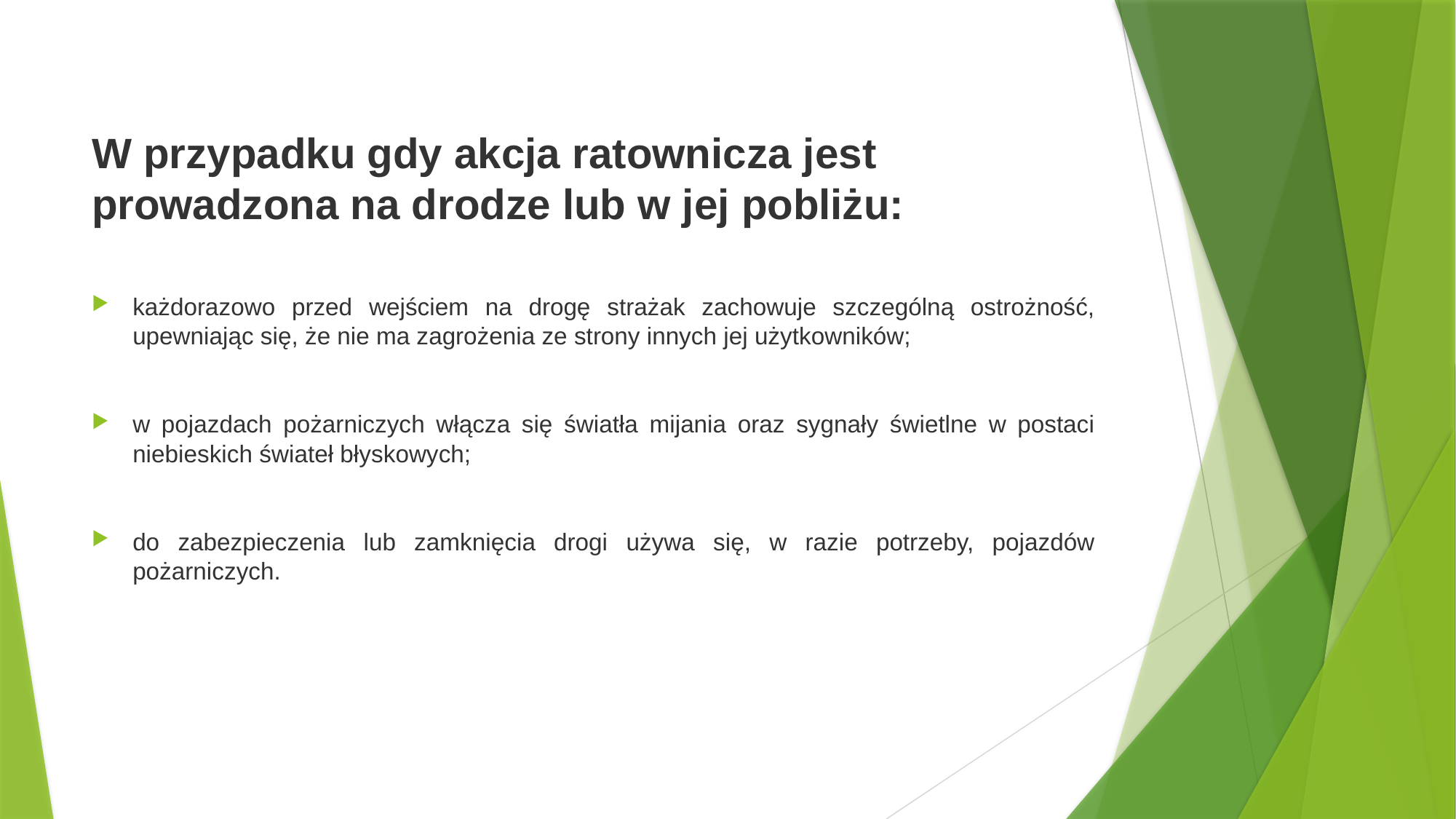

# W przypadku gdy akcja ratownicza jest prowadzona na drodze lub w jej pobliżu:
każdorazowo przed wejściem na drogę strażak zachowuje szczególną ostrożność, upewniając się, że nie ma zagrożenia ze strony innych jej użytkowników;

w pojazdach pożarniczych włącza się światła mijania oraz sygnały świetlne w postaci niebieskich świateł błyskowych;

do zabezpieczenia lub zamknięcia drogi używa się, w razie potrzeby, pojazdów pożarniczych.